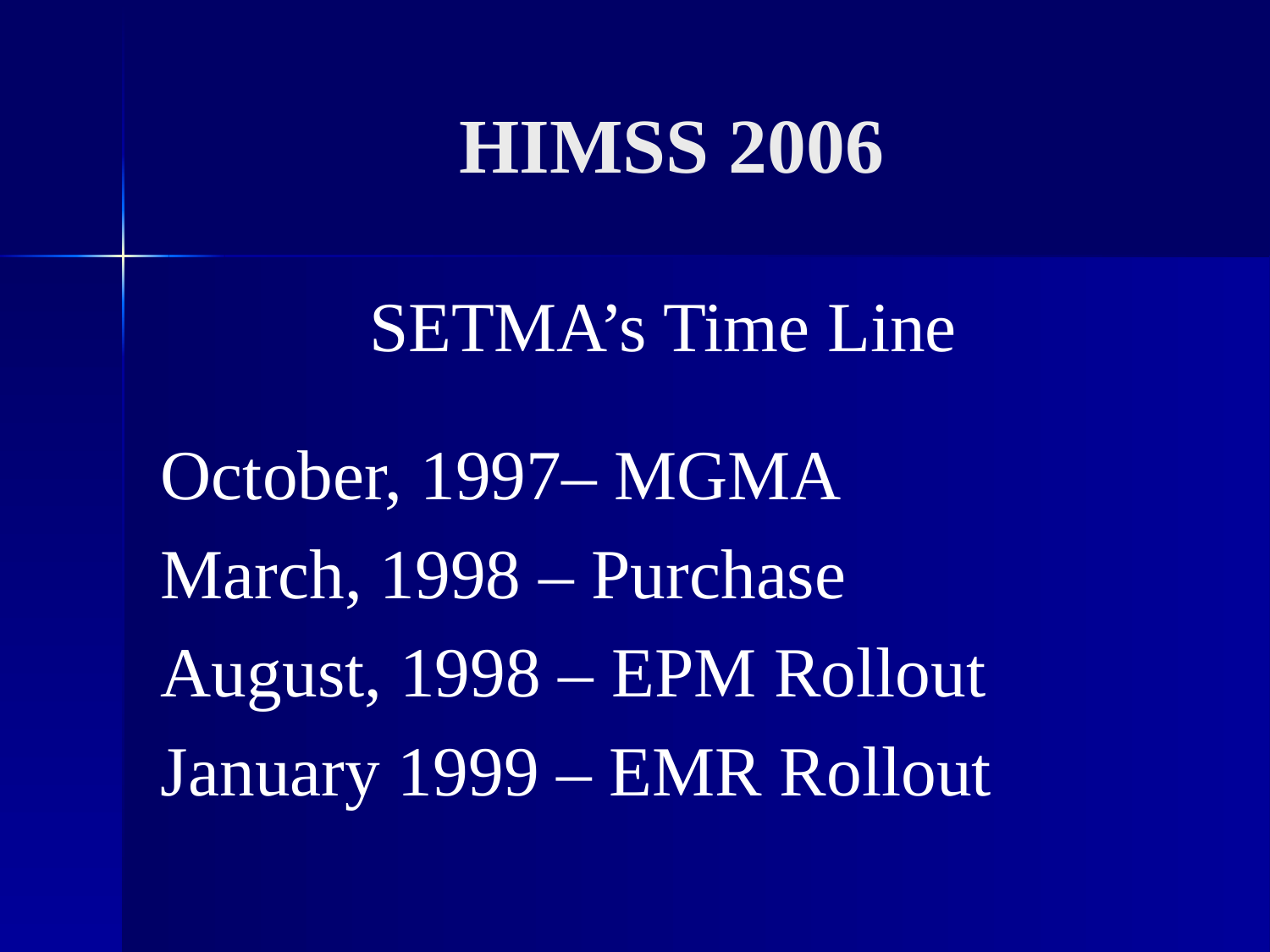

# HIMSS 2006
SETMA’s Time Line

October, 1997– MGMA
March, 1998 – Purchase
August, 1998 – EPM Rollout
January 1999 – EMR Rollout